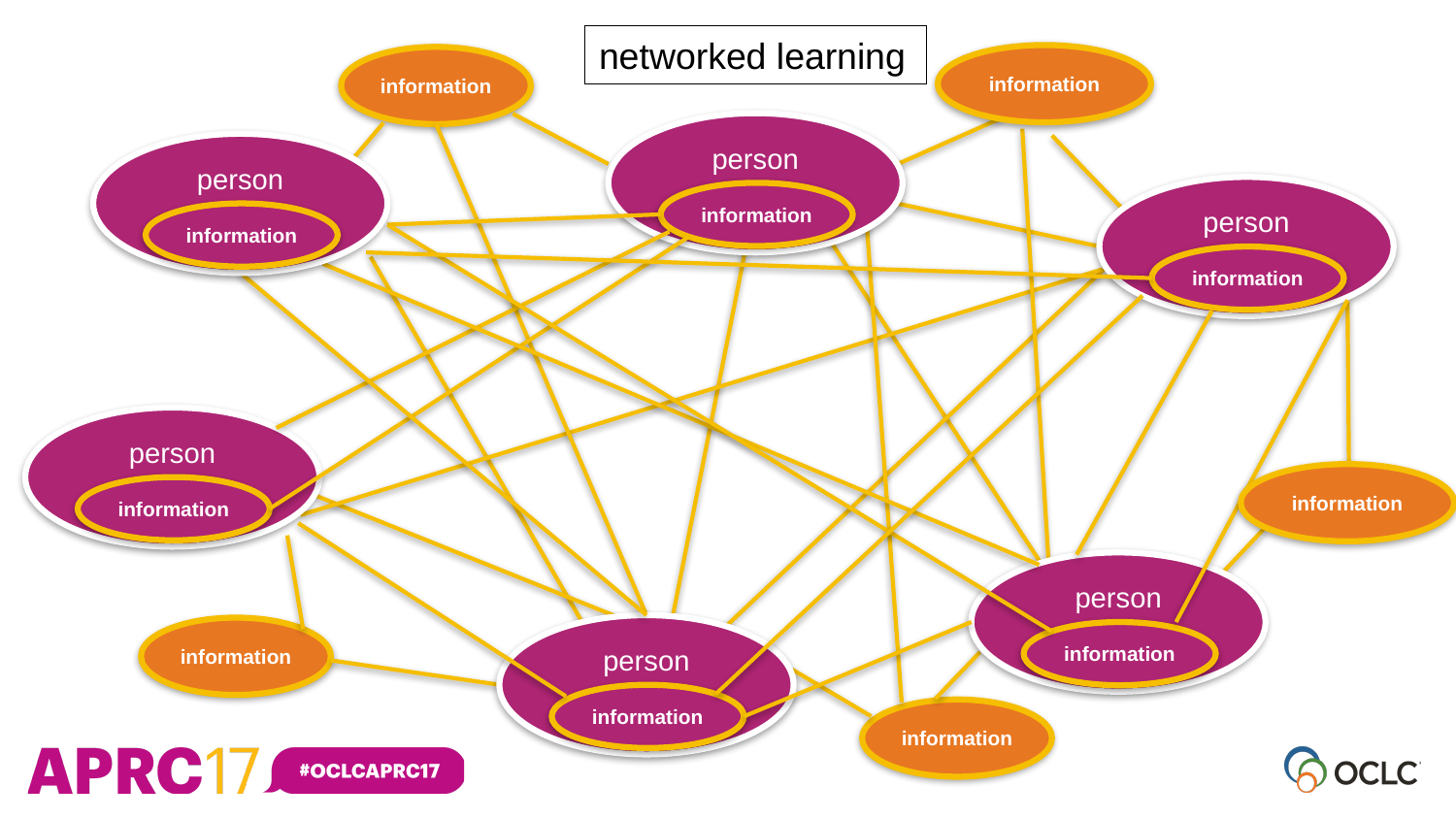

networked learning
information
information
person
information
person
information
person
information
person
information
information
person
information
person
information
information
information